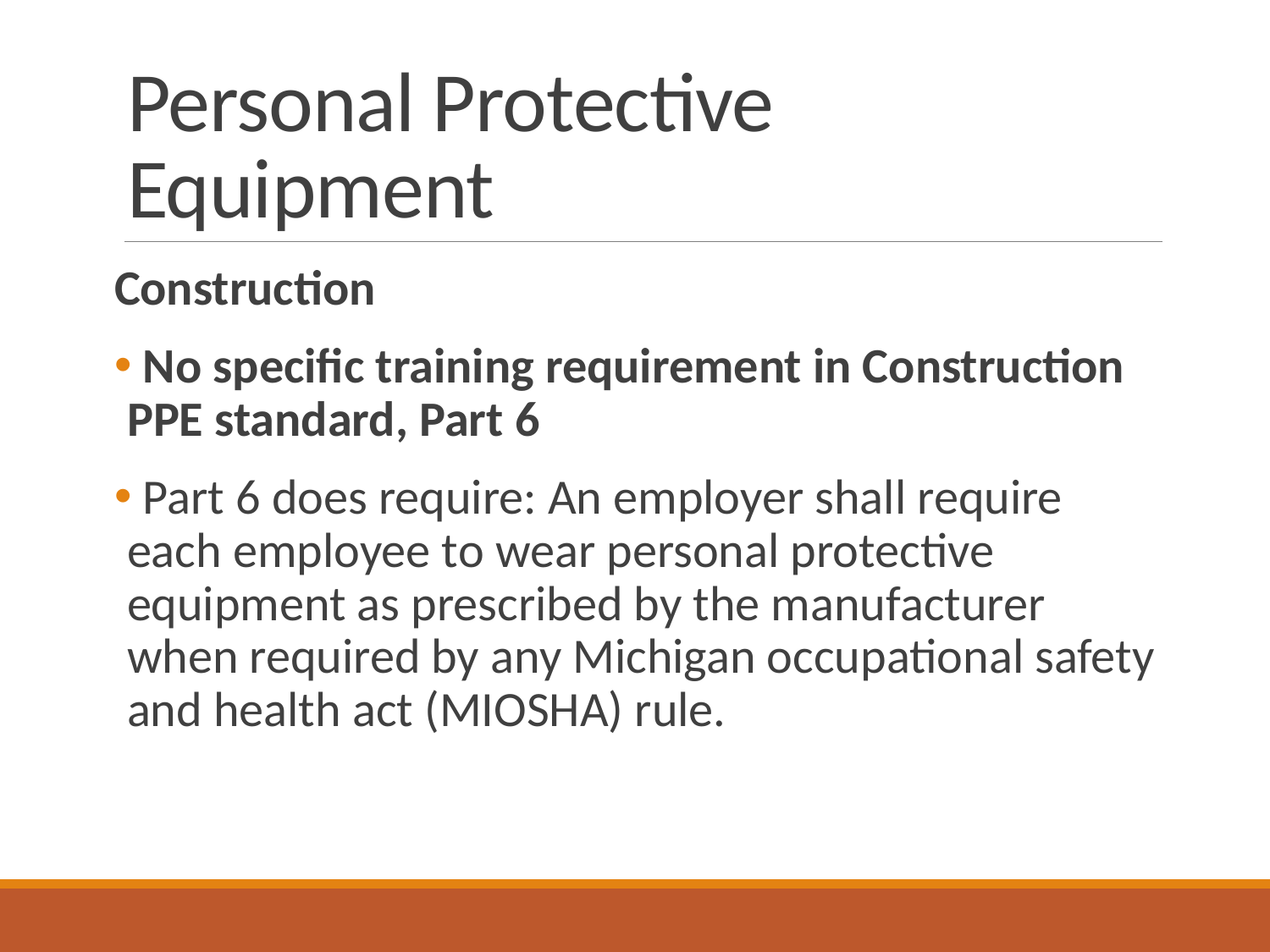

# Personal Protective Equipment
Construction
 No specific training requirement in Construction PPE standard, Part 6
 Part 6 does require: An employer shall require each employee to wear personal protective equipment as prescribed by the manufacturer when required by any Michigan occupational safety and health act (MIOSHA) rule.